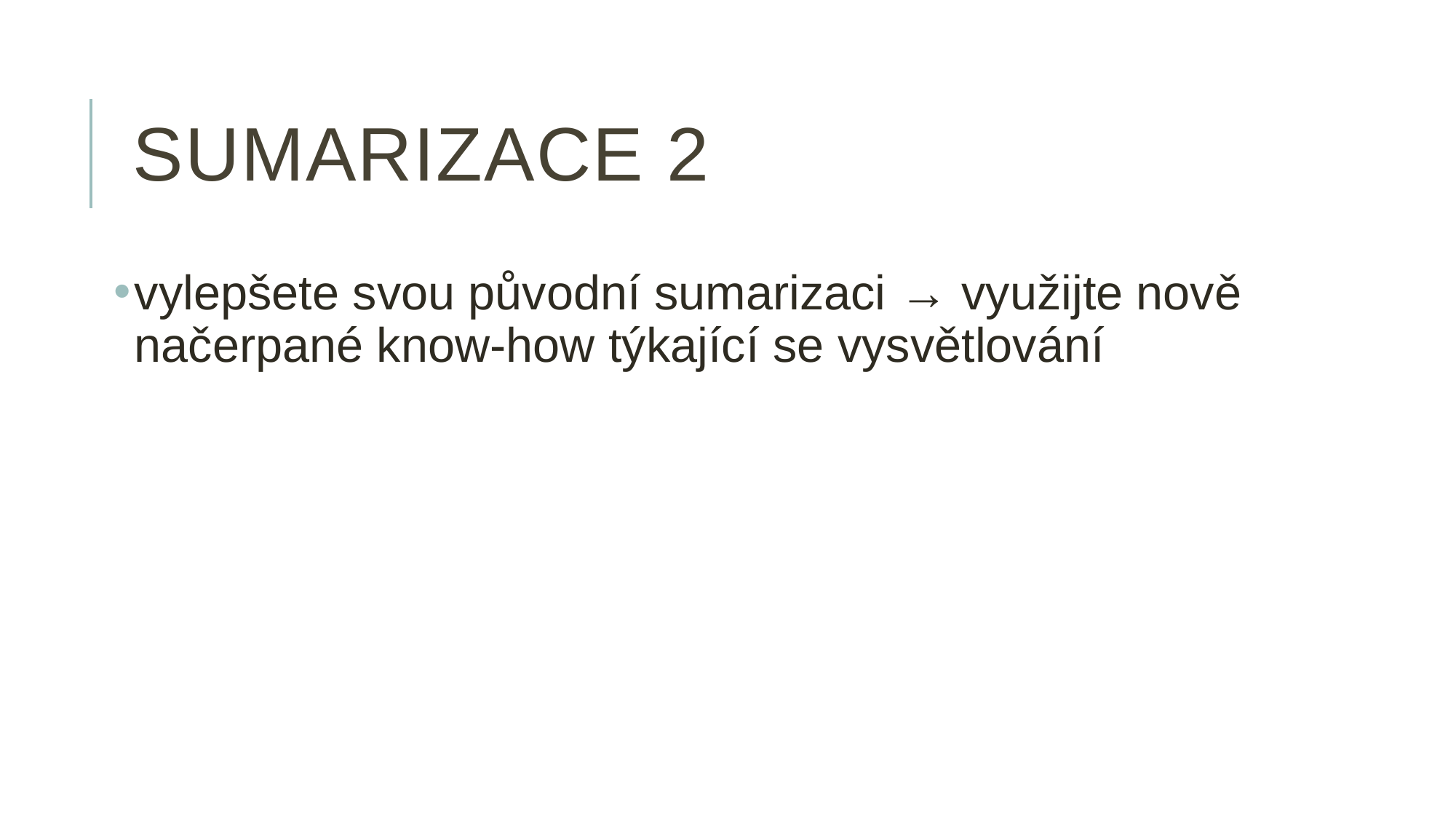

# sumarizace 2

vylepšete svou původní sumarizaci → využijte nově načerpané know-how týkající se vysvětlování